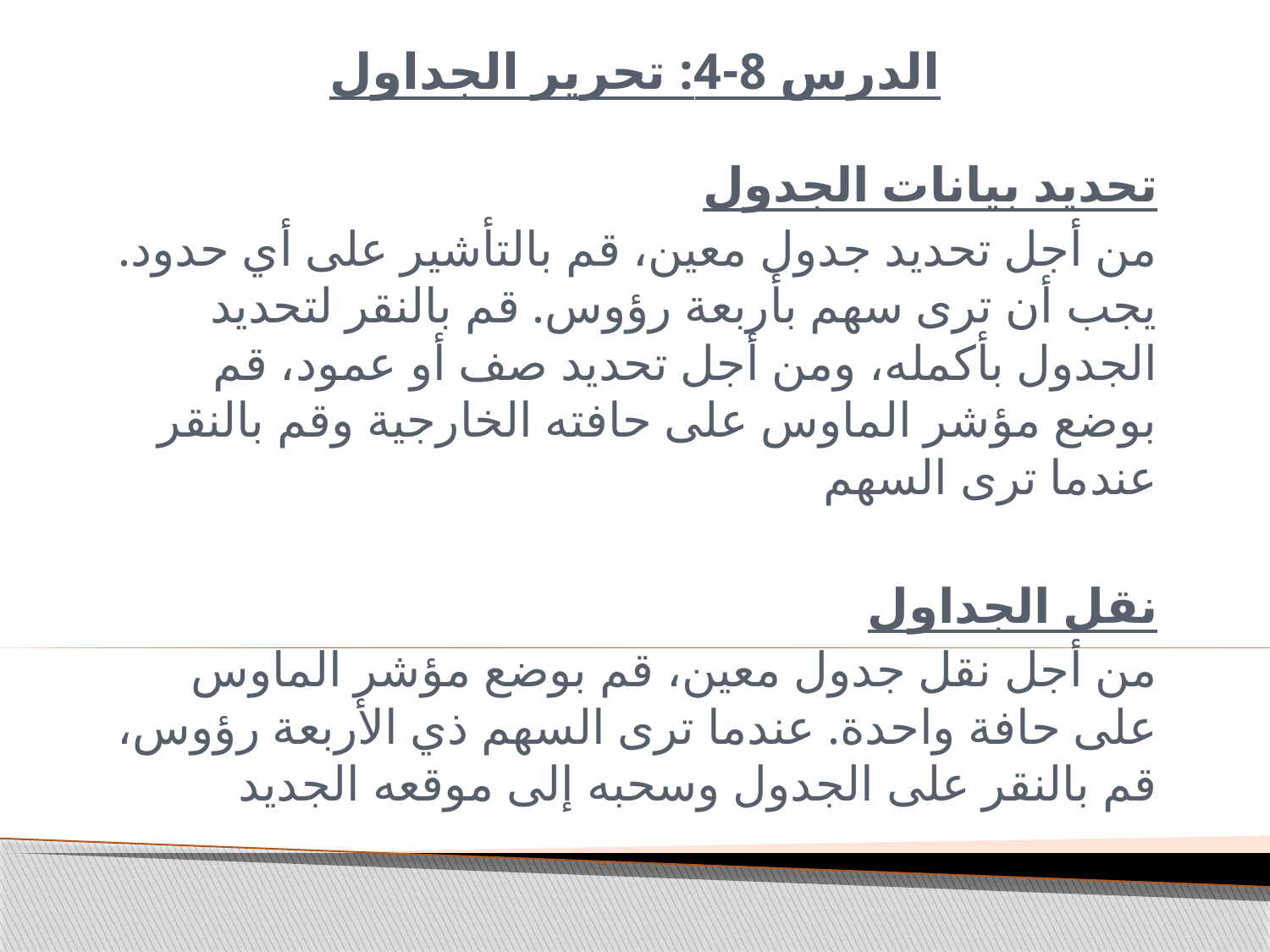

# الدرس 8-4: تحرير الجداول
تحديد بيانات الجدول
من أجل تحديد جدول معين، قم بالتأشير على أي حدود. يجب أن ترى سهم بأربعة رؤوس. قم بالنقر لتحديد الجدول بأكمله، ومن أجل تحديد صف أو عمود، قم بوضع مؤشر الماوس على حافته الخارجية وقم بالنقر عندما ترى السهم

نقل الجداول
من أجل نقل جدول معين، قم بوضع مؤشر الماوس على حافة واحدة. عندما ترى السهم ذي الأربعة رؤوس، قم بالنقر على الجدول وسحبه إلى موقعه الجديد